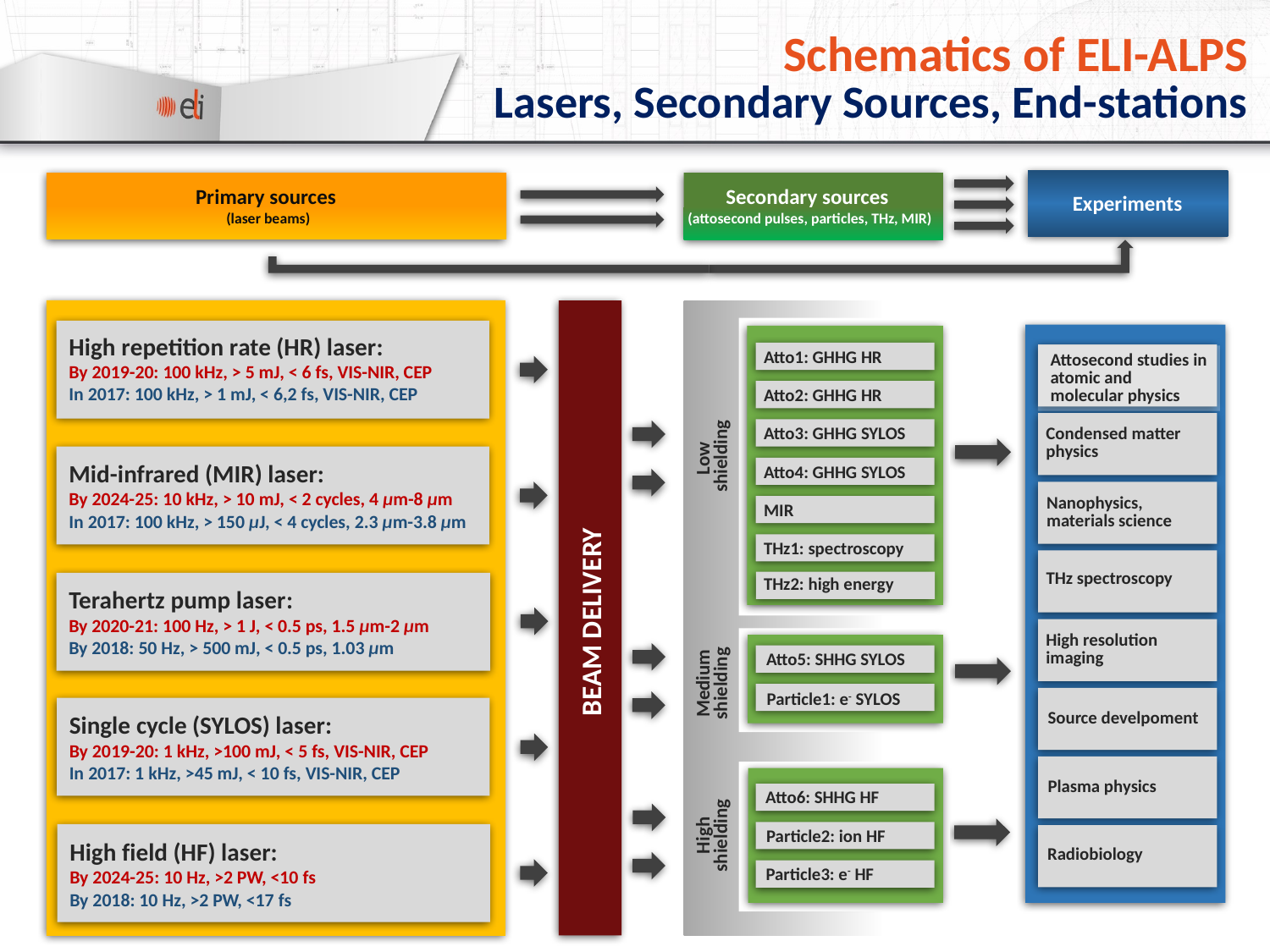

Schematics of ELI-ALPS
Lasers, Secondary Sources, End-stations

Secondary sources
(attosecond pulses, particles, THz, MIR)

Primary sources
(laser beams)
Experiments

BEAM DELIVERY

Atto1: GHHG HR

Attosecond studies in atomic and molecular physics

Atto2: GHHG HR

Atto3: GHHG SYLOS

Condensed matter physics

Low
shielding

Mid-infrared (MIR) laser:
By 2024-25: 10 kHz, > 10 mJ, < 2 cycles, 4 µm-8 µm
In 2017: 100 kHz, > 150 µJ, < 4 cycles, 2.3 µm-3.8 µm
Atto4: GHHG SYLOS

Nanophysics, materials science
MIR

THz1: spectroscopy

THz spectroscopy
THz2: high energy

Terahertz pump laser:
By 2020-21: 100 Hz, > 1 J, < 0.5 ps, 1.5 µm-2 µm
By 2018: 50 Hz, > 500 mJ, < 0.5 ps, 1.03 µm
High resolution imaging

Atto5: SHHG SYLOS

Medium
shielding
Particle1: e- SYLOS

Single cycle (SYLOS) laser:
By 2019-20: 1 kHz, >100 mJ, < 5 fs, VIS-NIR, CEP
In 2017: 1 kHz, >45 mJ, < 10 fs, VIS-NIR, CEP
Source develpoment

Plasma physics
Atto6: SHHG HF

High
shielding
Particle2: ion HF

High field (HF) laser:
By 2024-25: 10 Hz, >2 PW, <10 fs
By 2018: 10 Hz, >2 PW, <17 fs
Radiobiology
Particle3: e- HF

High repetition rate (HR) laser:
By 2019-20: 100 kHz, > 5 mJ, < 6 fs, VIS-NIR, CEP
In 2017: 100 kHz, > 1 mJ, < 6,2 fs, VIS-NIR, CEP